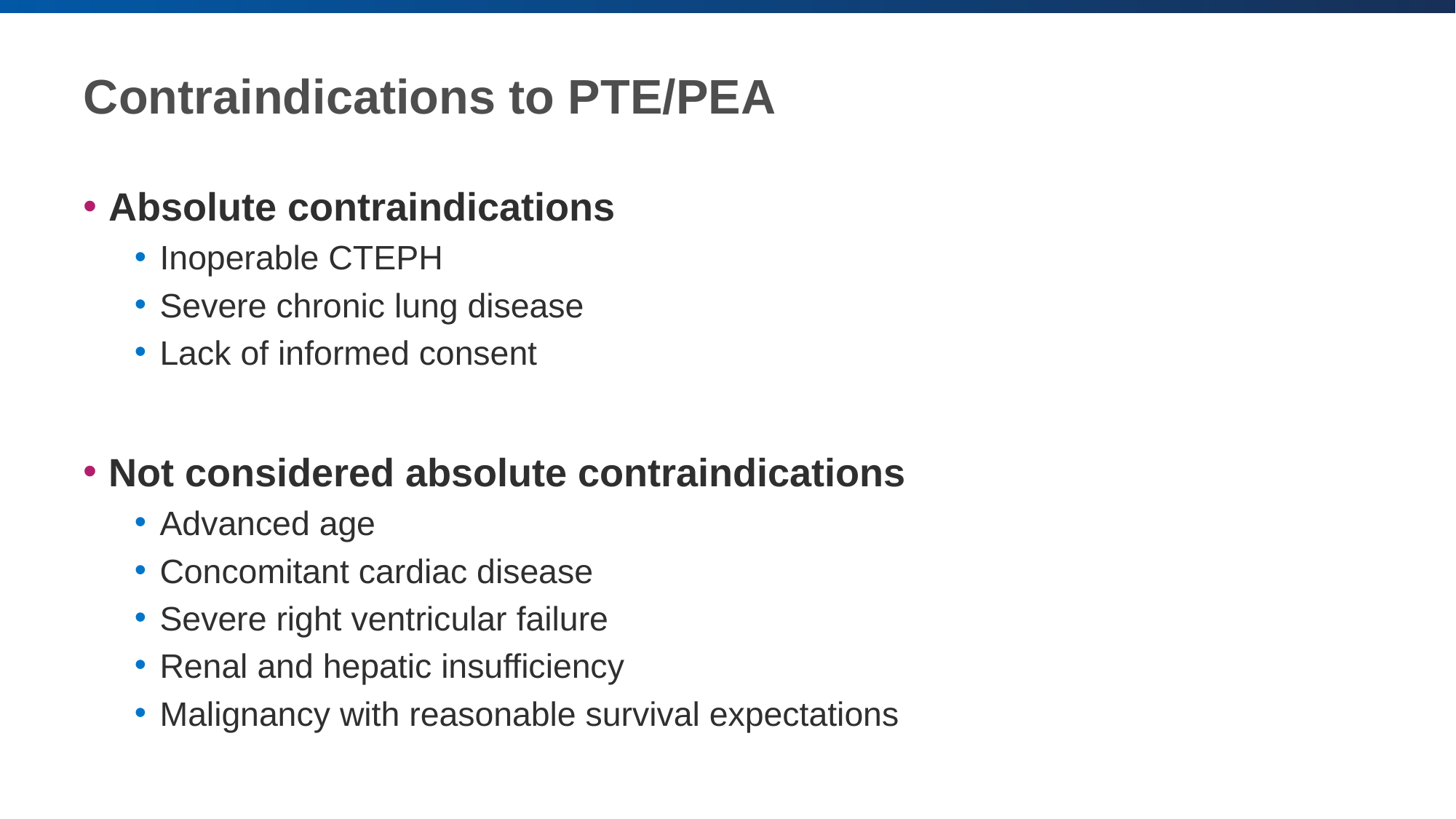

# Contraindications to PTE/PEA
Absolute contraindications
Inoperable CTEPH
Severe chronic lung disease
Lack of informed consent

Not considered absolute contraindications
Advanced age
Concomitant cardiac disease
Severe right ventricular failure
Renal and hepatic insufficiency
Malignancy with reasonable survival expectations